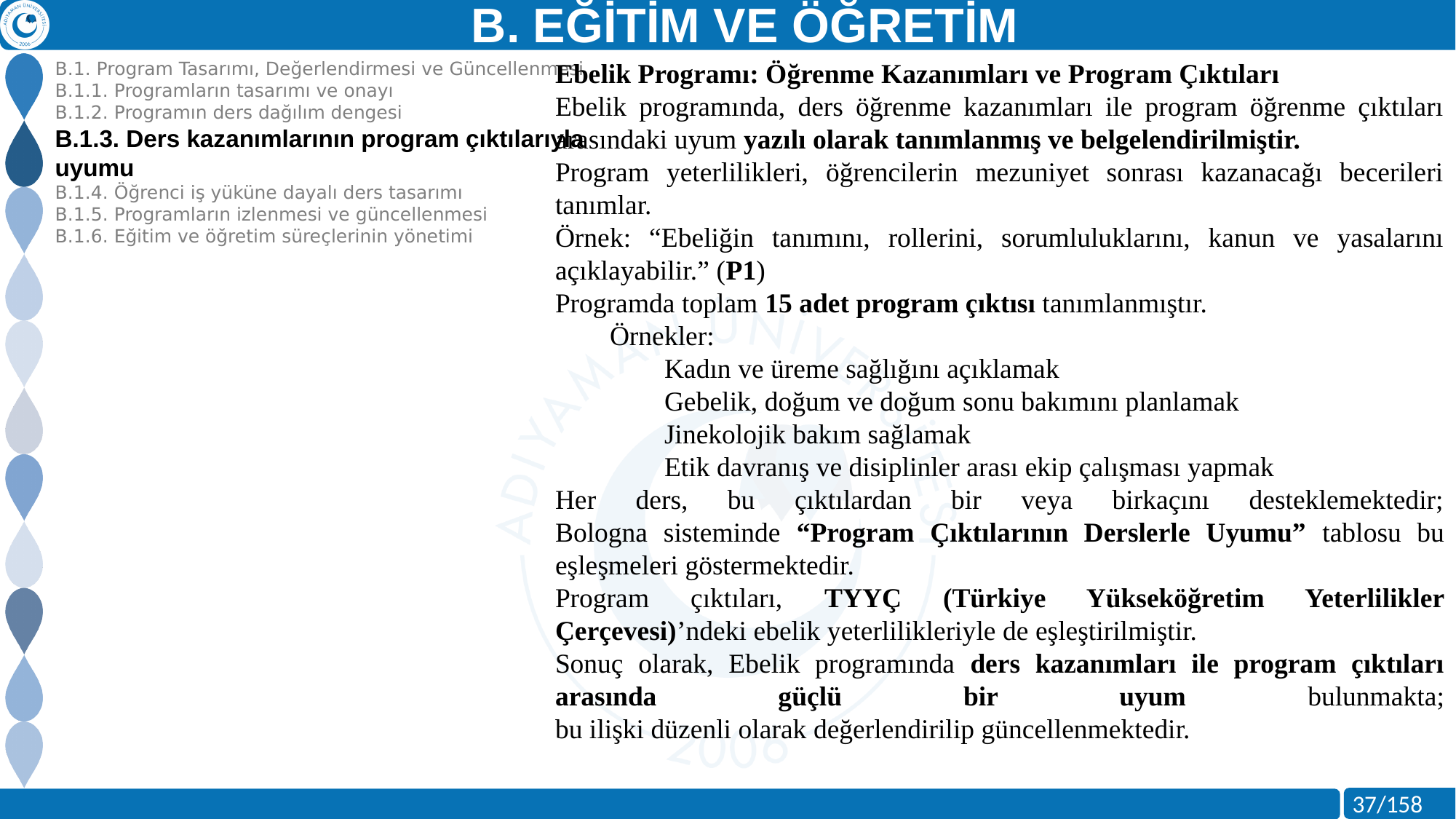

B. EĞİTİM VE ÖĞRETİM
Ebelik Programı: Öğrenme Kazanımları ve Program Çıktıları
Ebelik programında, ders öğrenme kazanımları ile program öğrenme çıktıları arasındaki uyum yazılı olarak tanımlanmış ve belgelendirilmiştir.
Program yeterlilikleri, öğrencilerin mezuniyet sonrası kazanacağı becerileri tanımlar.
Örnek: “Ebeliğin tanımını, rollerini, sorumluluklarını, kanun ve yasalarını açıklayabilir.” (P1)
Programda toplam 15 adet program çıktısı tanımlanmıştır.
Örnekler:
Kadın ve üreme sağlığını açıklamak
Gebelik, doğum ve doğum sonu bakımını planlamak
Jinekolojik bakım sağlamak
Etik davranış ve disiplinler arası ekip çalışması yapmak
Her ders, bu çıktılardan bir veya birkaçını desteklemektedir;
Bologna sisteminde “Program Çıktılarının Derslerle Uyumu” tablosu bu eşleşmeleri göstermektedir.
Program çıktıları, TYYÇ (Türkiye Yükseköğretim Yeterlilikler Çerçevesi)’ndeki ebelik yeterlilikleriyle de eşleştirilmiştir.
Sonuç olarak, Ebelik programında ders kazanımları ile program çıktıları arasında güçlü bir uyum bulunmakta;
bu ilişki düzenli olarak değerlendirilip güncellenmektedir.
B.1. Program Tasarımı, Değerlendirmesi ve Güncellenmesi
B.1.1. Programların tasarımı ve onayı
B.1.2. Programın ders dağılım dengesi
B.1.3. Ders kazanımlarının program çıktılarıyla uyumu
B.1.4. Öğrenci iş yüküne dayalı ders tasarımı
B.1.5. Programların izlenmesi ve güncellenmesi
B.1.6. Eğitim ve öğretim süreçlerinin yönetimi